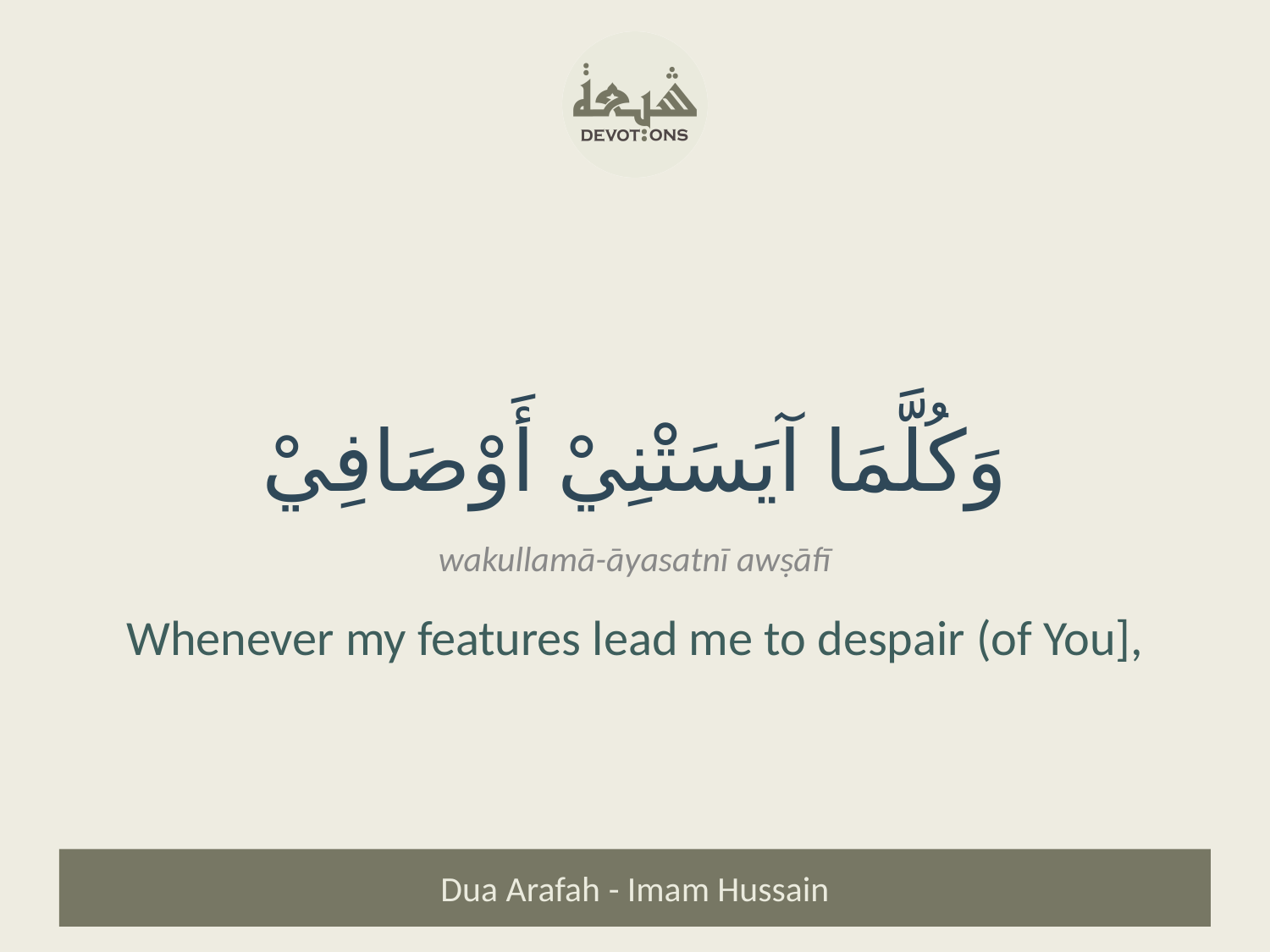

وَكُلَّمَا آيَسَتْنِيْ أَوْصَافِيْ
wakullamā-āyasatnī awṣāfī
Whenever my features lead me to despair (of You],
Dua Arafah - Imam Hussain